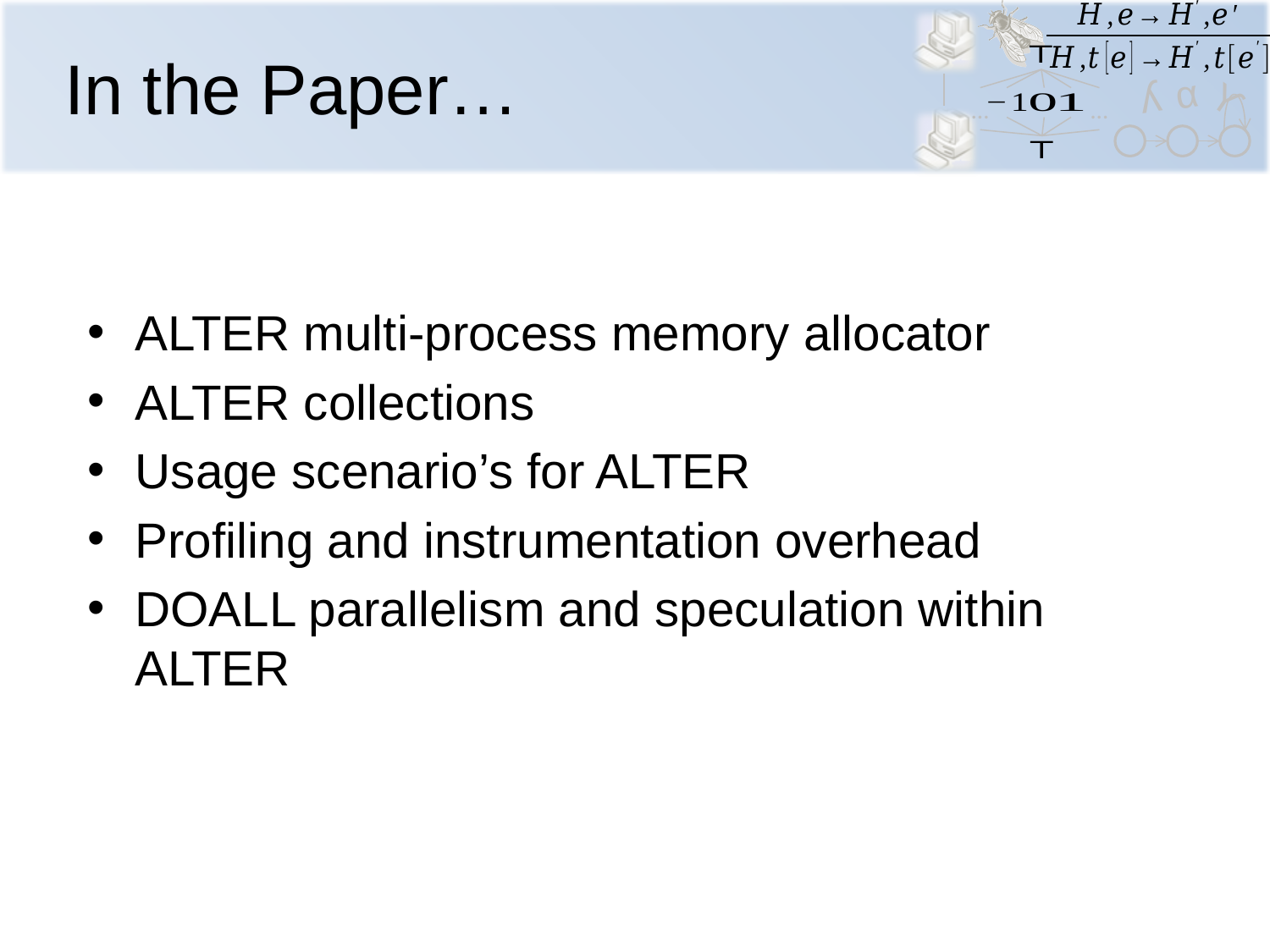

# In the Paper…

ALTER multi-process memory allocator
ALTER collections
Usage scenario’s for ALTER
Profiling and instrumentation overhead
DOALL parallelism and speculation within ALTER